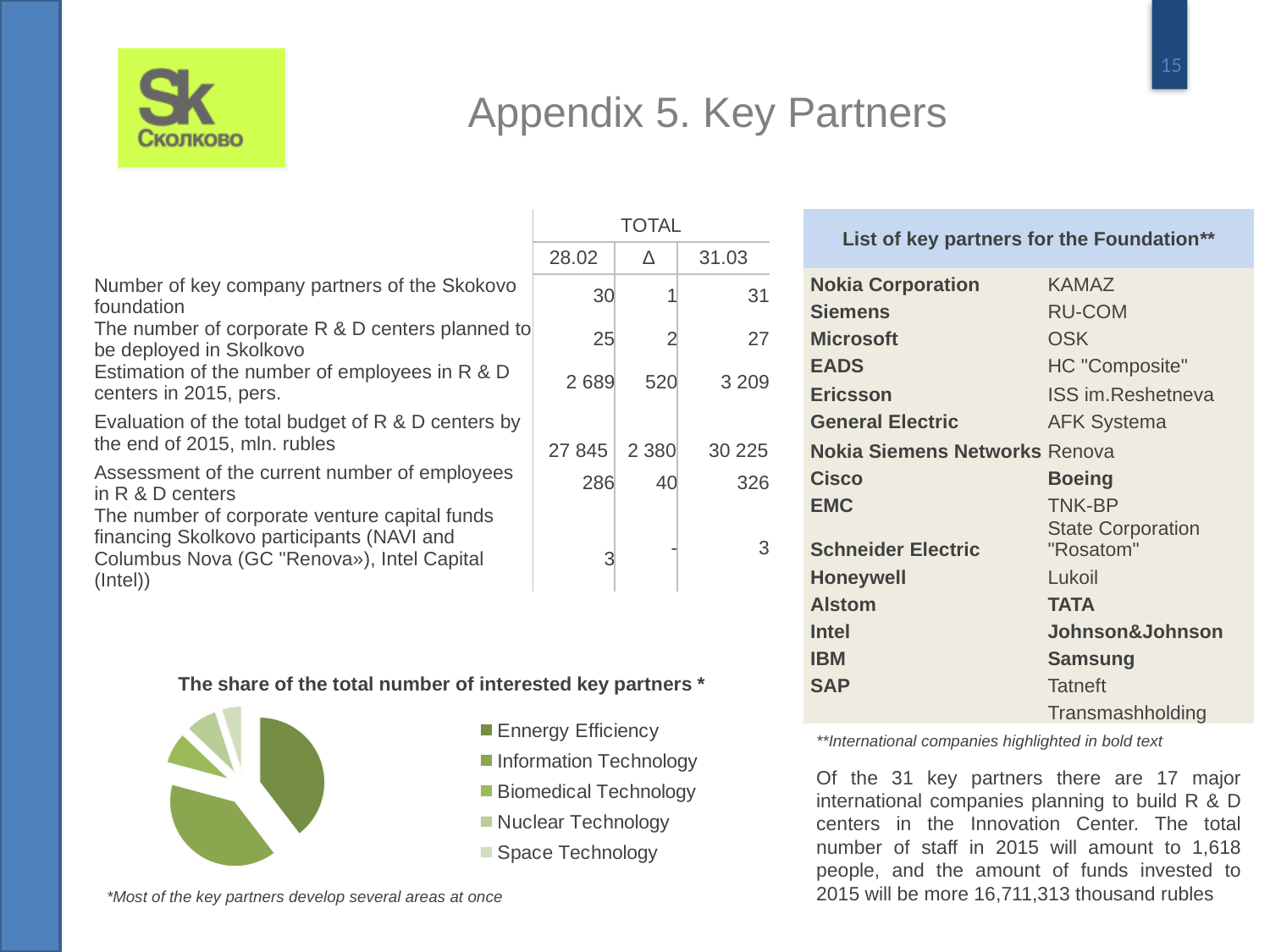

Appendix 5. Key Partners
|  | TOTAL |  |  |
| --- | --- | --- | --- |
|  | 28.02 | ∆ | 31.03 |
| Number of key company partners of the Skokovo foundation | 30 | 1 | 31 |
| The number of corporate R & D centers planned to be deployed in Skolkovo | 25 | 2 | 27 |
| Estimation of the number of employees in R & D centers in 2015, pers. | 2 689 | 520 | 3 209 |
| Evaluation of the total budget of R & D centers by the end of 2015, mln. rubles | 27 845 | 2 380 | 30 225 |
| Assessment of the current number of employees in R & D centers | 286 | 40 | 326 |
| The number of corporate venture capital funds financing Skolkovo participants (NAVI and Columbus Nova (GC "Renova»), Intel Capital (Intel)) | 3 | - | 3 |
| List of key partners for the Foundation\*\* |  |
| --- | --- |
| Nokia Corporation | KAMAZ |
| Siemens | RU-COM |
| Microsoft | OSK |
| EADS | HC "Composite" |
| Ericsson | ISS im.Reshetneva |
| General Electric | AFK Systema |
| Nokia Siemens Networks | Renova |
| Cisco | Boeing |
| EMC | TNK-BP |
| Schneider Electric | State Corporation "Rosatom" |
| Honeywell | Lukoil |
| Alstom | TATA |
| Intel | Johnson&Johnson |
| IBM | Samsung |
| SAP | Tatneft |
|  | Transmashholding |

### Chart: The share of the total number of interested key partners *

| Category | The share of the total number of interested key partners * |
|---|---|
| Ennergy Efficiency | 0.4 |
| Information Technology | 0.4 |
| Biomedical Technology | 0.08 |
| Nuclear Technology | 0.08 |
| Space Technology | 0.05 |
**International companies highlighted in bold text
Of the 31 key partners there are 17 major international companies planning to build R & D centers in the Innovation Center. The total number of staff in 2015 will amount to 1,618 people, and the amount of funds invested to 2015 will be more 16,711,313 thousand rubles
*Most of the key partners develop several areas at once